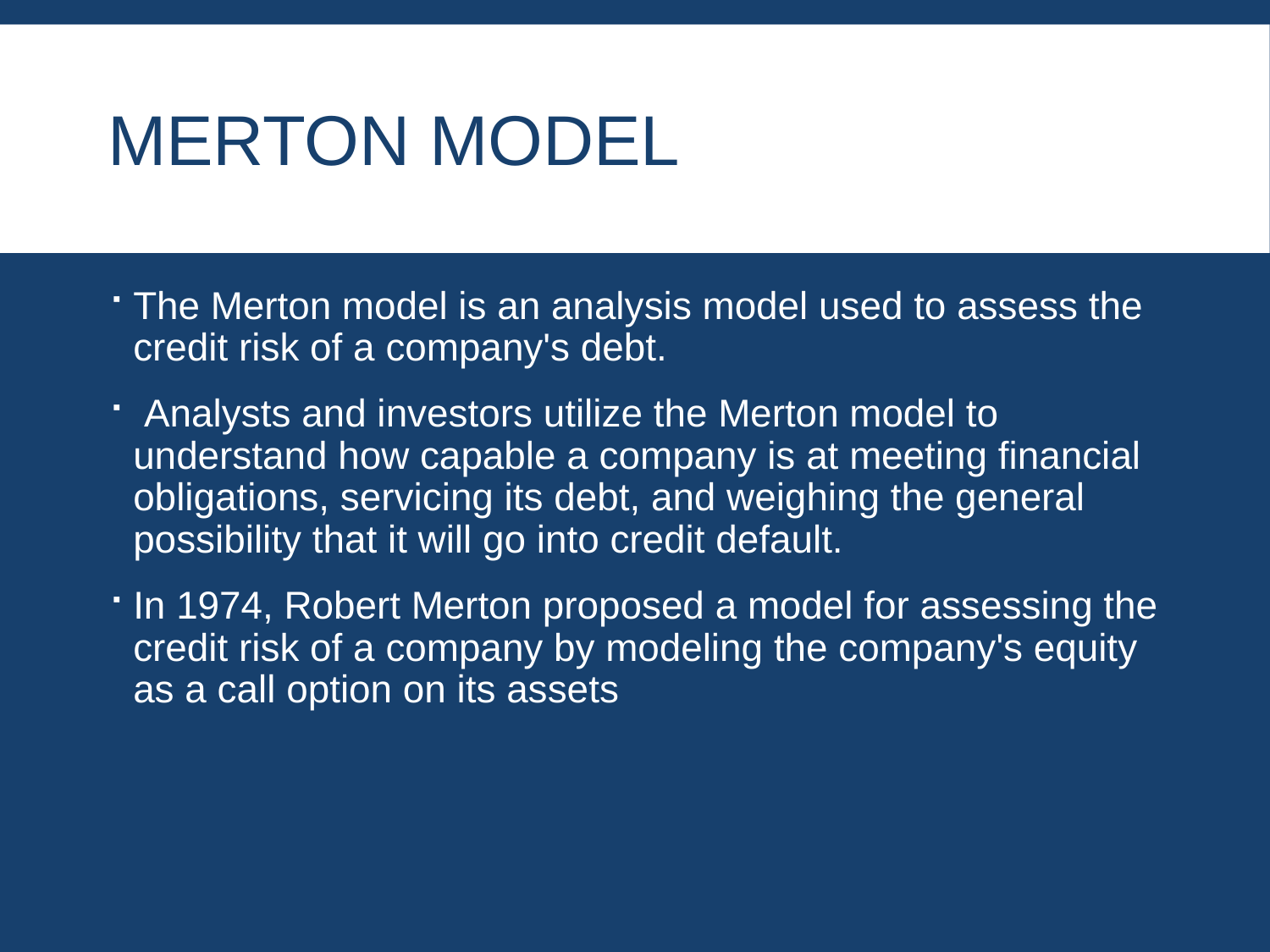

# Merton model
The Merton model is an analysis model used to assess the credit risk of a company's debt.
 Analysts and investors utilize the Merton model to understand how capable a company is at meeting financial obligations, servicing its debt, and weighing the general possibility that it will go into credit default.
In 1974, Robert Merton proposed a model for assessing the credit risk of a company by modeling the company's equity as a call option on its assets